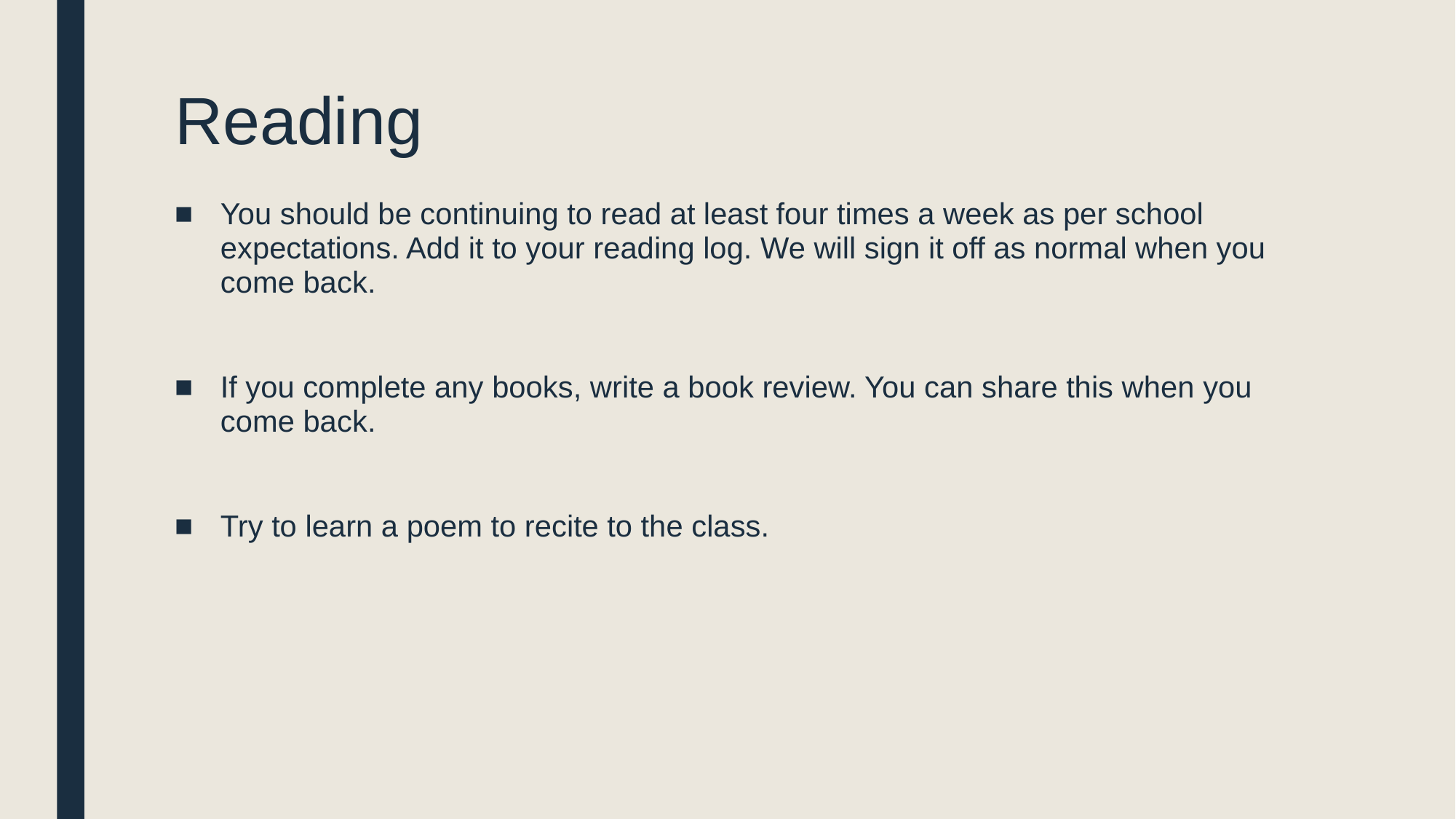

# Reading
You should be continuing to read at least four times a week as per school expectations. Add it to your reading log. We will sign it off as normal when you come back.

If you complete any books, write a book review. You can share this when you come back.

Try to learn a poem to recite to the class.